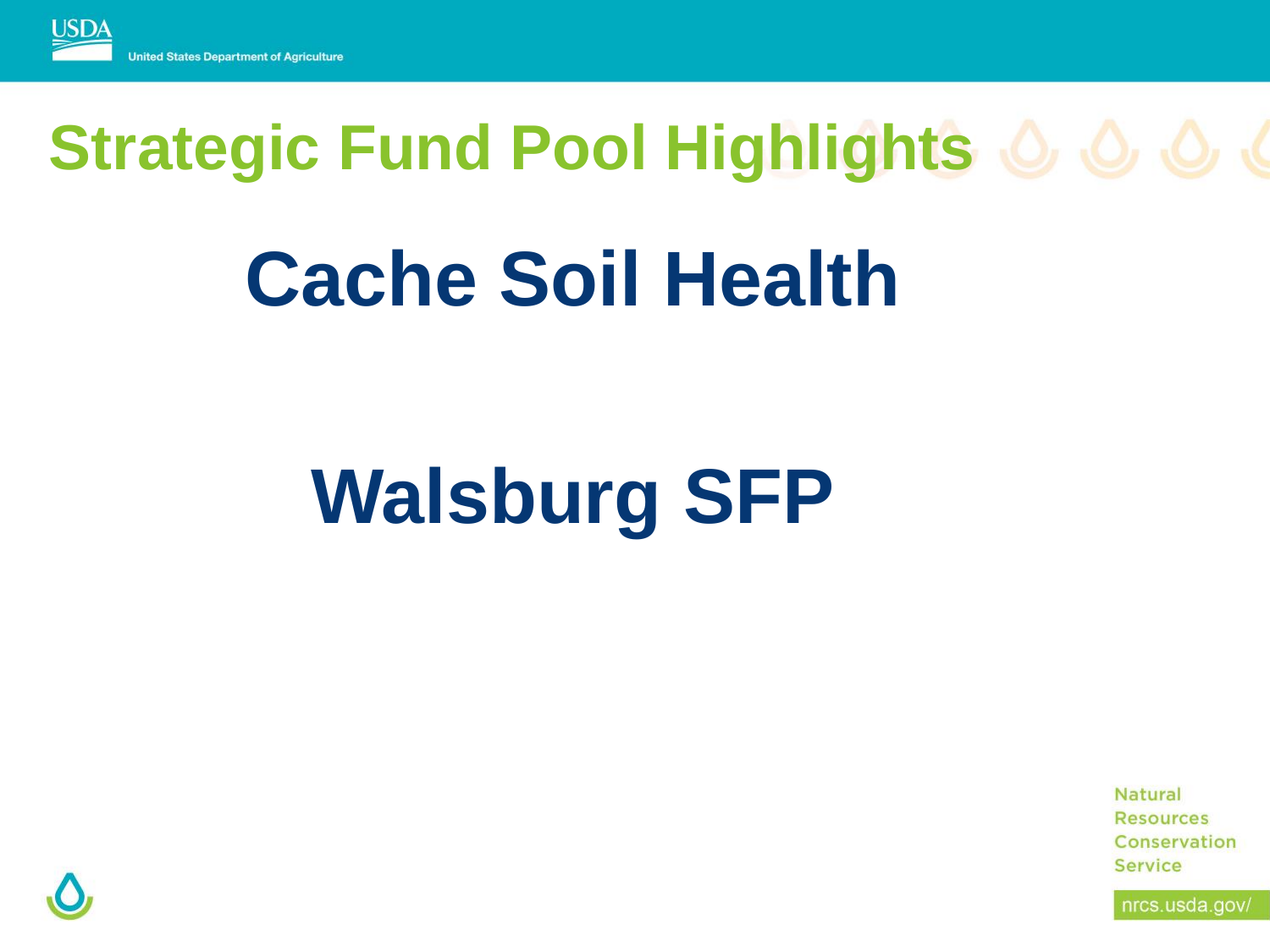

# Strategic Fund Pool Highlights
Cache Soil Health

Walsburg SFP